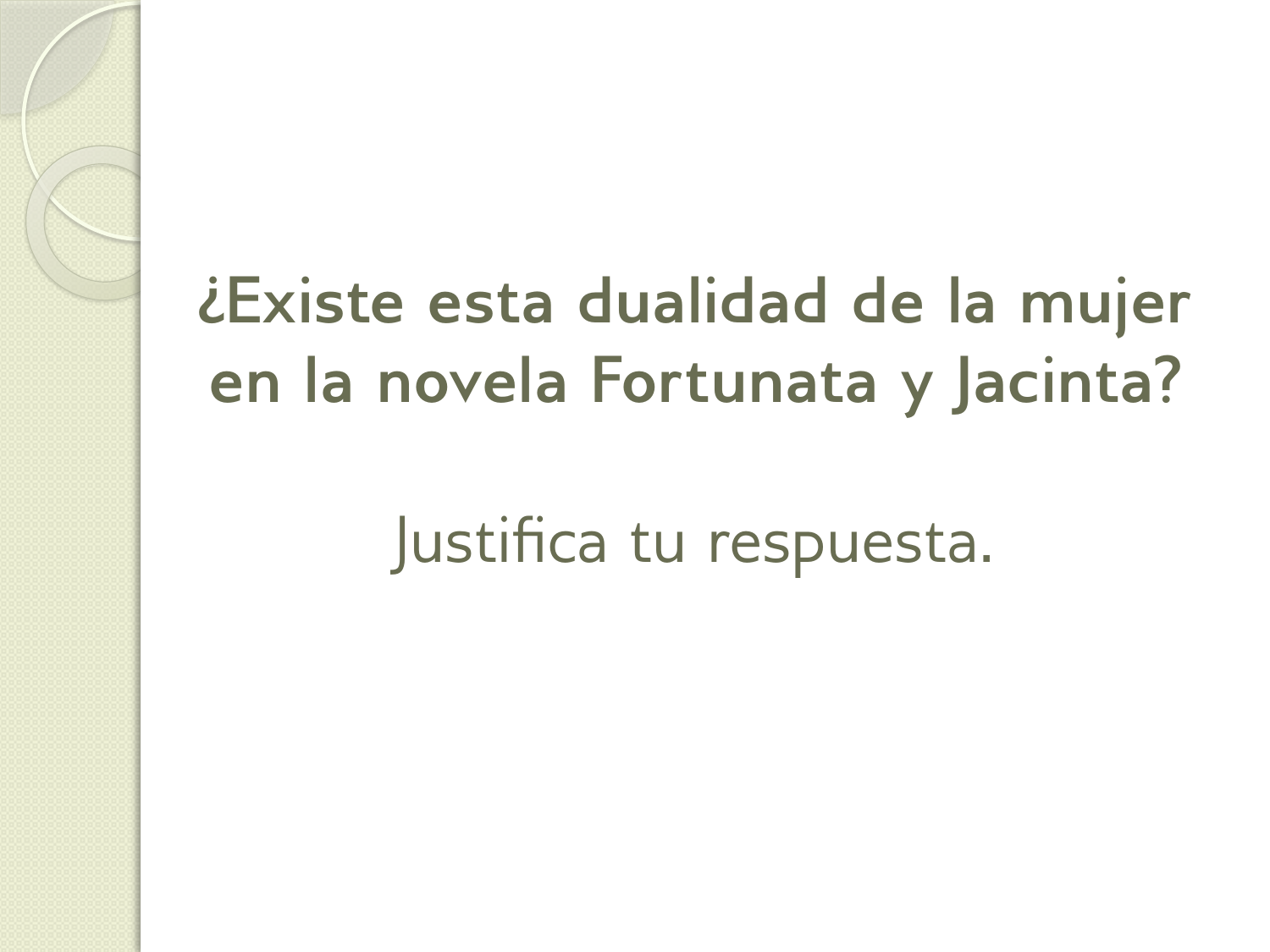

# ¿Existe esta dualidad de la mujer en la novela Fortunata y Jacinta? Justifica tu respuesta.